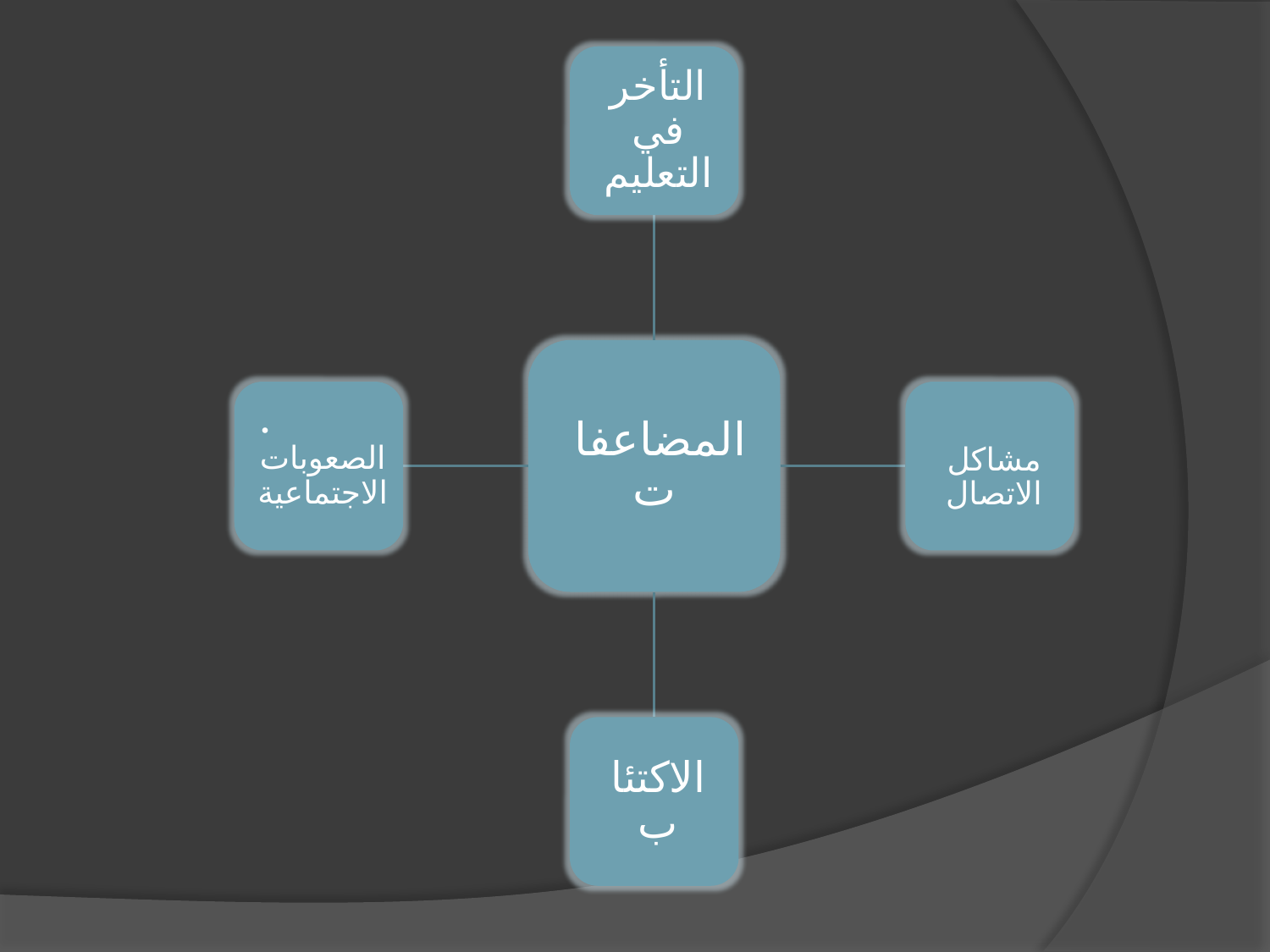

المضاعفات
التأخر في التعليم
	مشاكل الاتصال
الاكتئاب
•	الصعوبات الاجتماعية